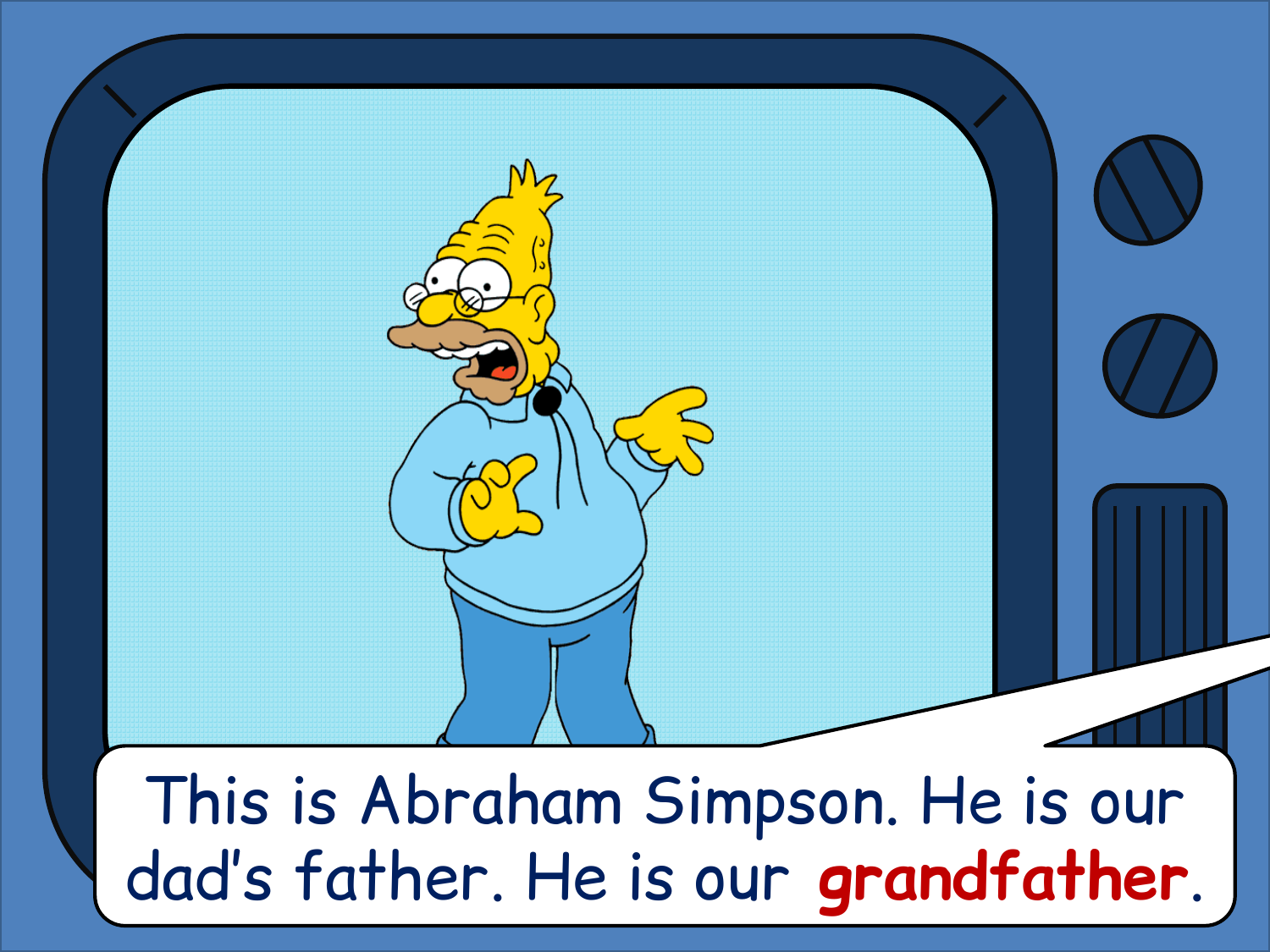

This is Abraham Simpson. He is our dad’s father. He is our grandfather.